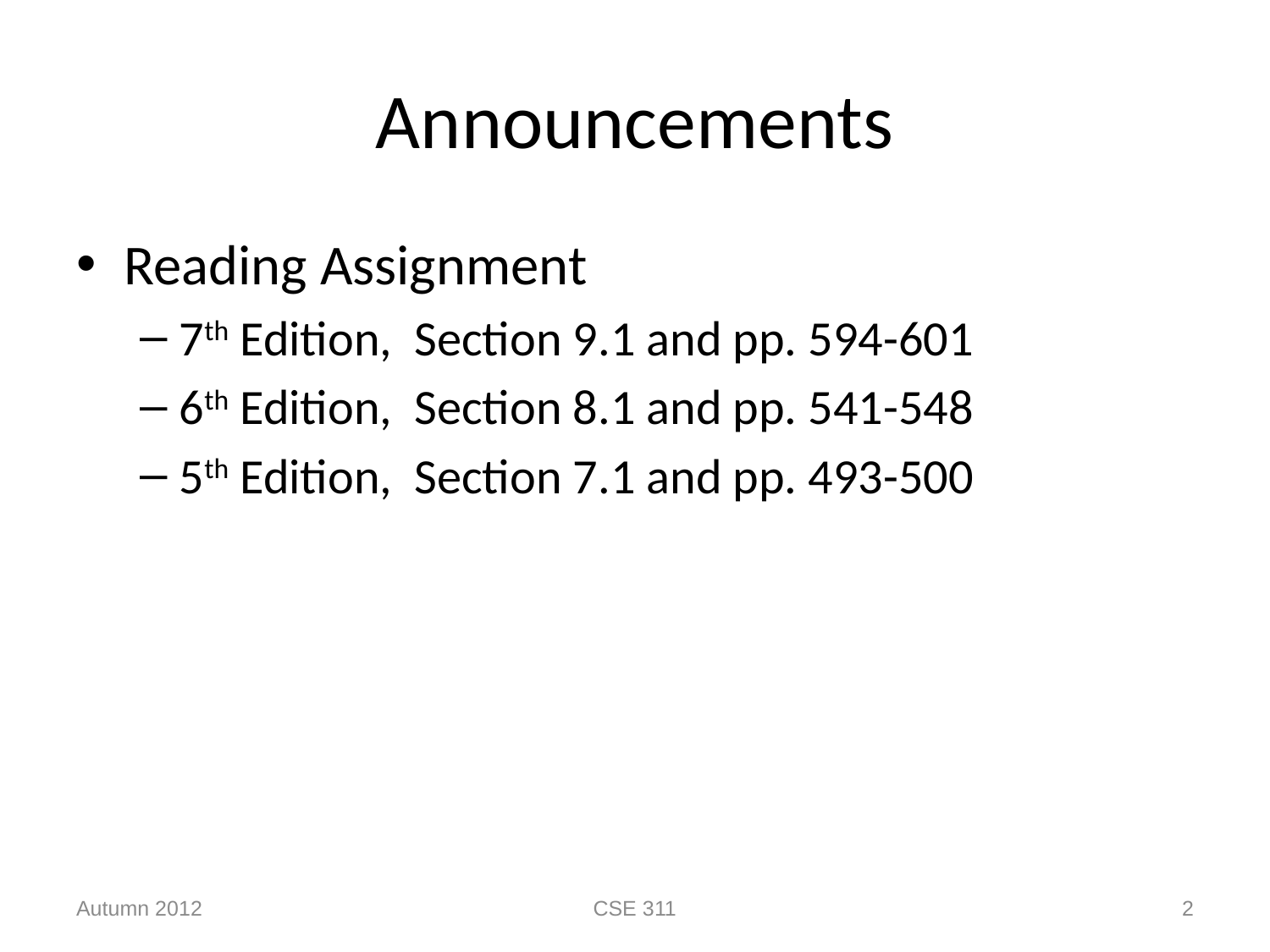

# Announcements
Reading Assignment
7th Edition,  Section 9.1 and pp. 594-601
6th Edition,  Section 8.1 and pp. 541-548
5th Edition,  Section 7.1 and pp. 493-500

Autumn 2012
CSE 311
2